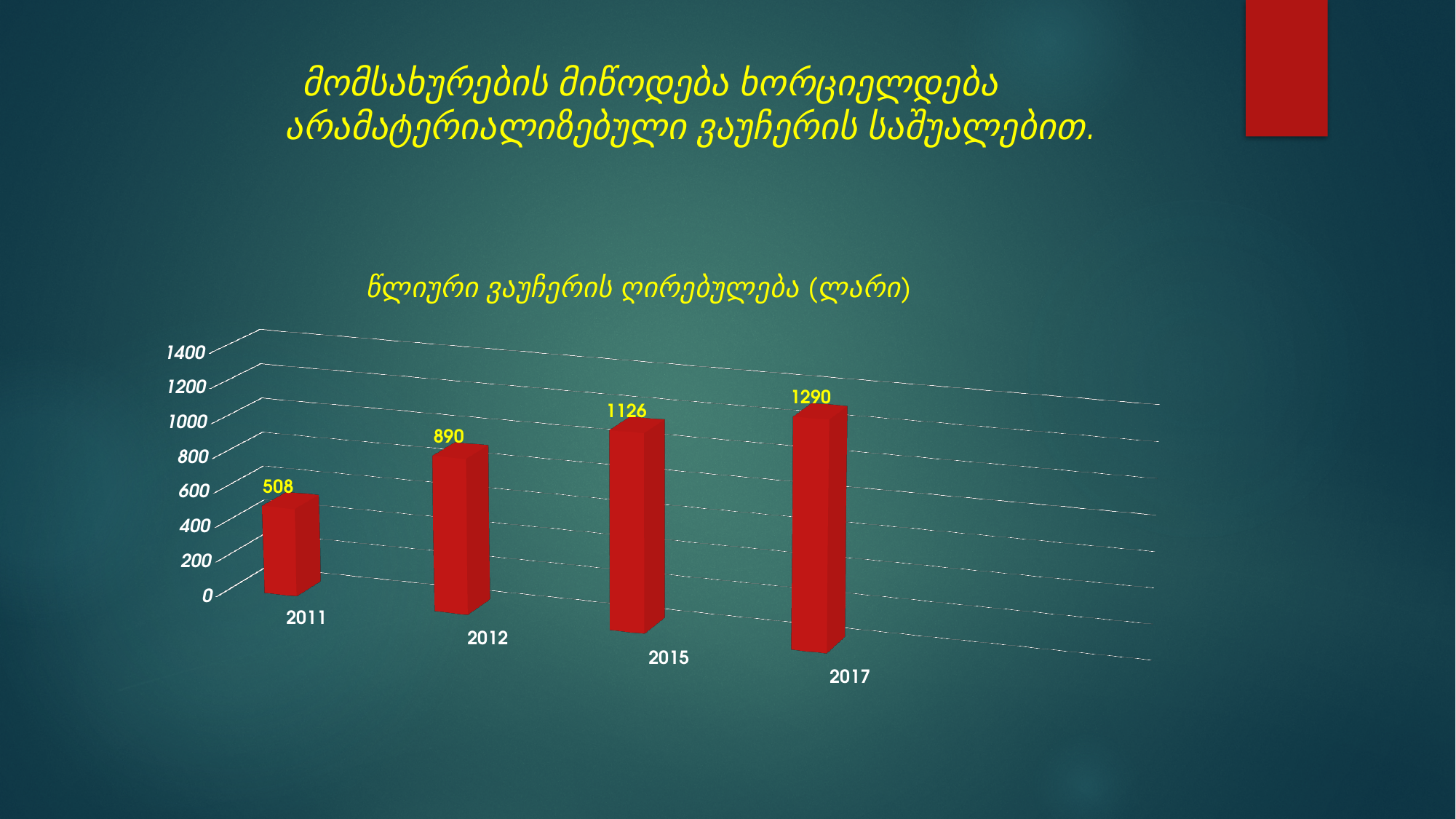

# მომსახურების მიწოდება ხორციელდება             არამატერიალიზებული ვაუჩერის საშუალებით.

[unsupported chart]